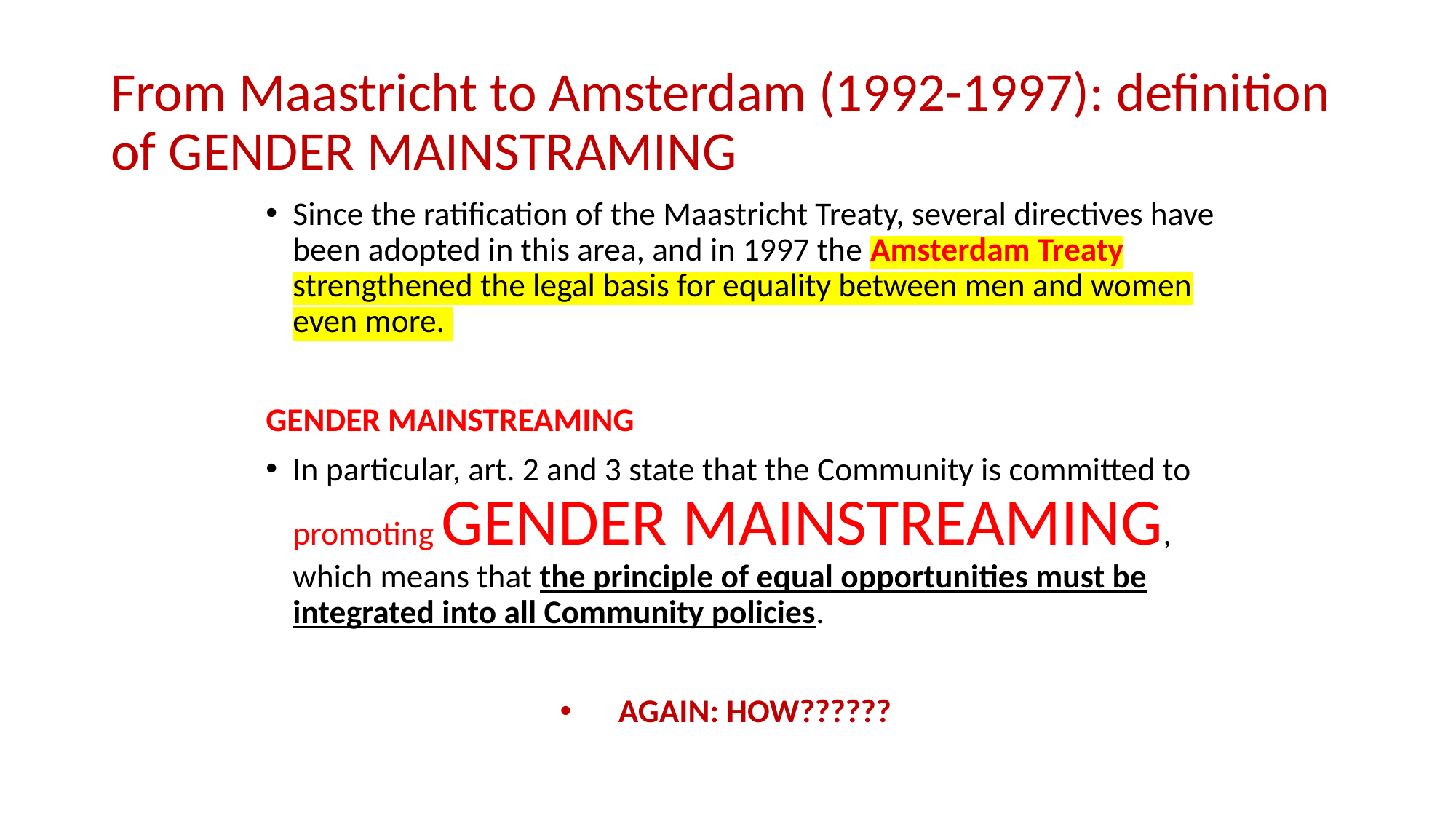

# From Maastricht to Amsterdam (1992-1997): definition of GENDER MAINSTRAMING
Since the ratification of the Maastricht Treaty, several directives have been adopted in this area, and in 1997 the Amsterdam Treaty strengthened the legal basis for equality between men and women even more.

GENDER MAINSTREAMING
In particular, art. 2 and 3 state that the Community is committed to promoting GENDER MAINSTREAMING, which means that the principle of equal opportunities must be integrated into all Community policies.

AGAIN: HOW??????